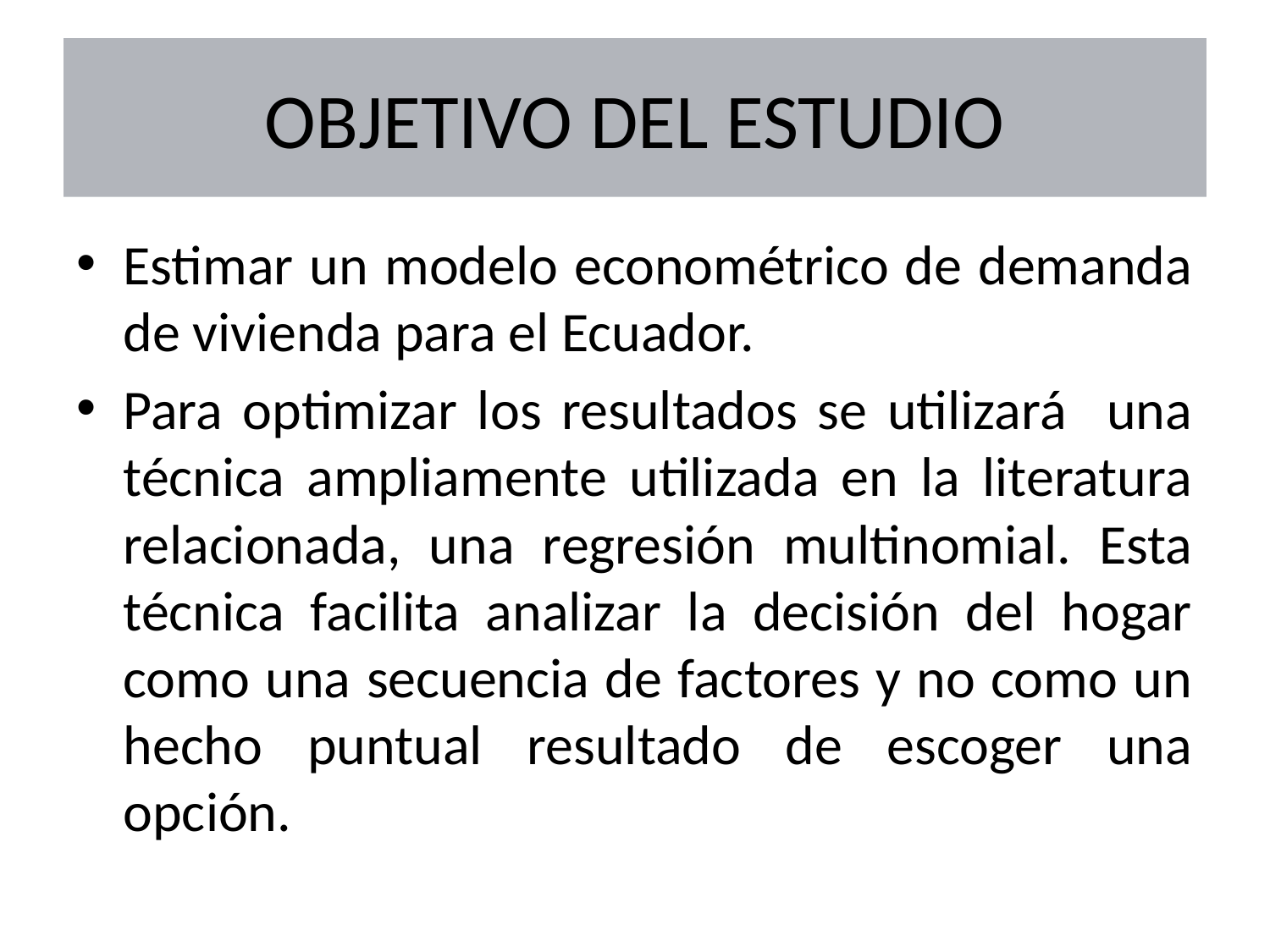

# OBJETIVO DEL ESTUDIO
Estimar un modelo econométrico de demanda de vivienda para el Ecuador.
Para optimizar los resultados se utilizará  una técnica ampliamente utilizada en la literatura relacionada, una regresión multinomial. Esta técnica facilita analizar la decisión del hogar como una secuencia de factores y no como un hecho puntual resultado de escoger una opción.